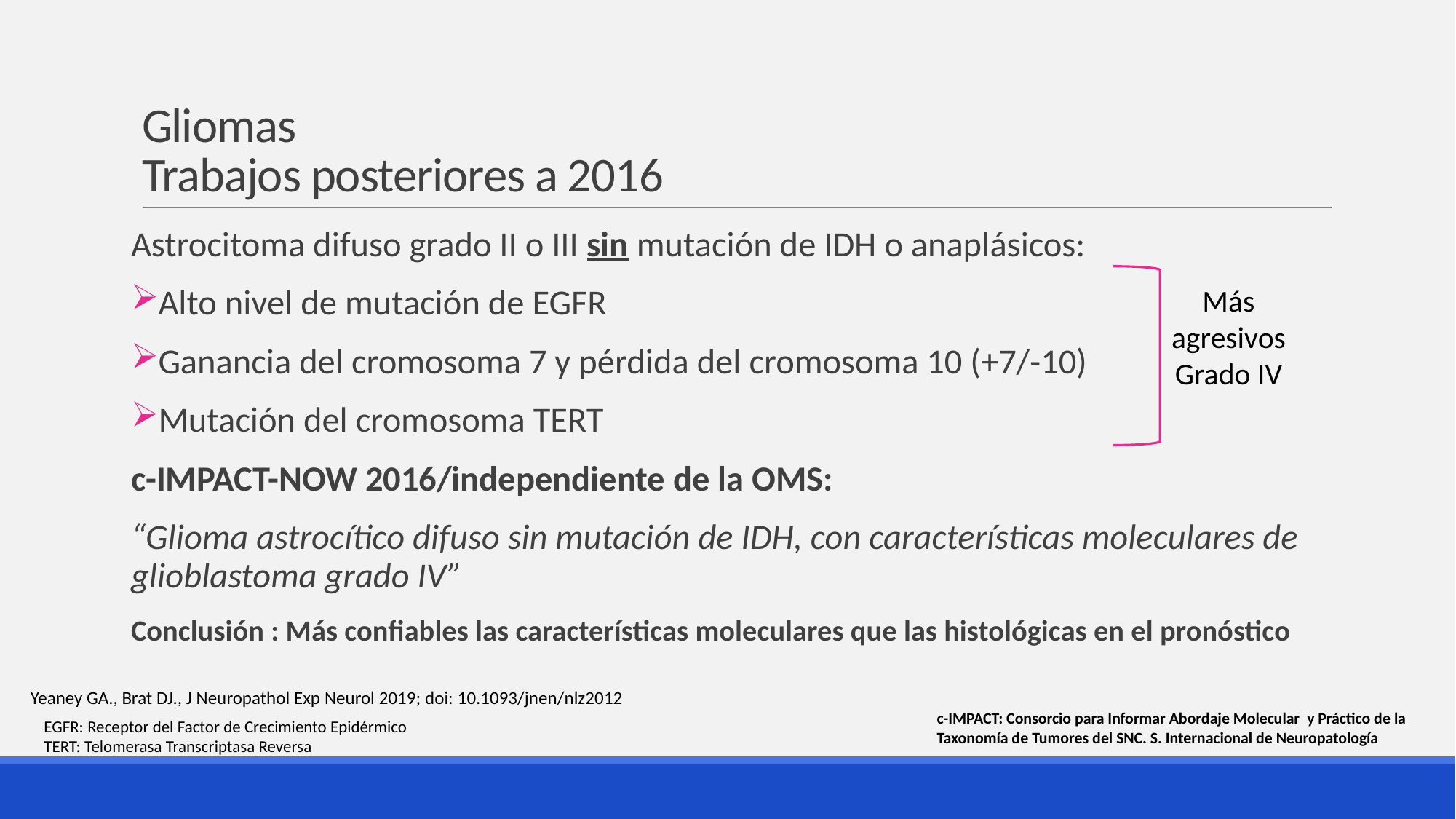

# Gliomas Trabajos posteriores a 2016
Astrocitoma difuso grado II o III sin mutación de IDH o anaplásicos:
Alto nivel de mutación de EGFR
Ganancia del cromosoma 7 y pérdida del cromosoma 10 (+7/-10)
Mutación del cromosoma TERT
c-IMPACT-NOW 2016/independiente de la OMS:
“Glioma astrocítico difuso sin mutación de IDH, con características moleculares de glioblastoma grado IV”
Conclusión : Más confiables las características moleculares que las histológicas en el pronóstico

Más agresivos
Grado IV
Yeaney GA., Brat DJ., J Neuropathol Exp Neurol 2019; doi: 10.1093/jnen/nlz2012
c-IMPACT: Consorcio para Informar Abordaje Molecular  y Práctico de la Taxonomía de Tumores del SNC. S. Internacional de Neuropatología
EGFR: Receptor del Factor de Crecimiento Epidérmico
TERT: Telomerasa Transcriptasa Reversa